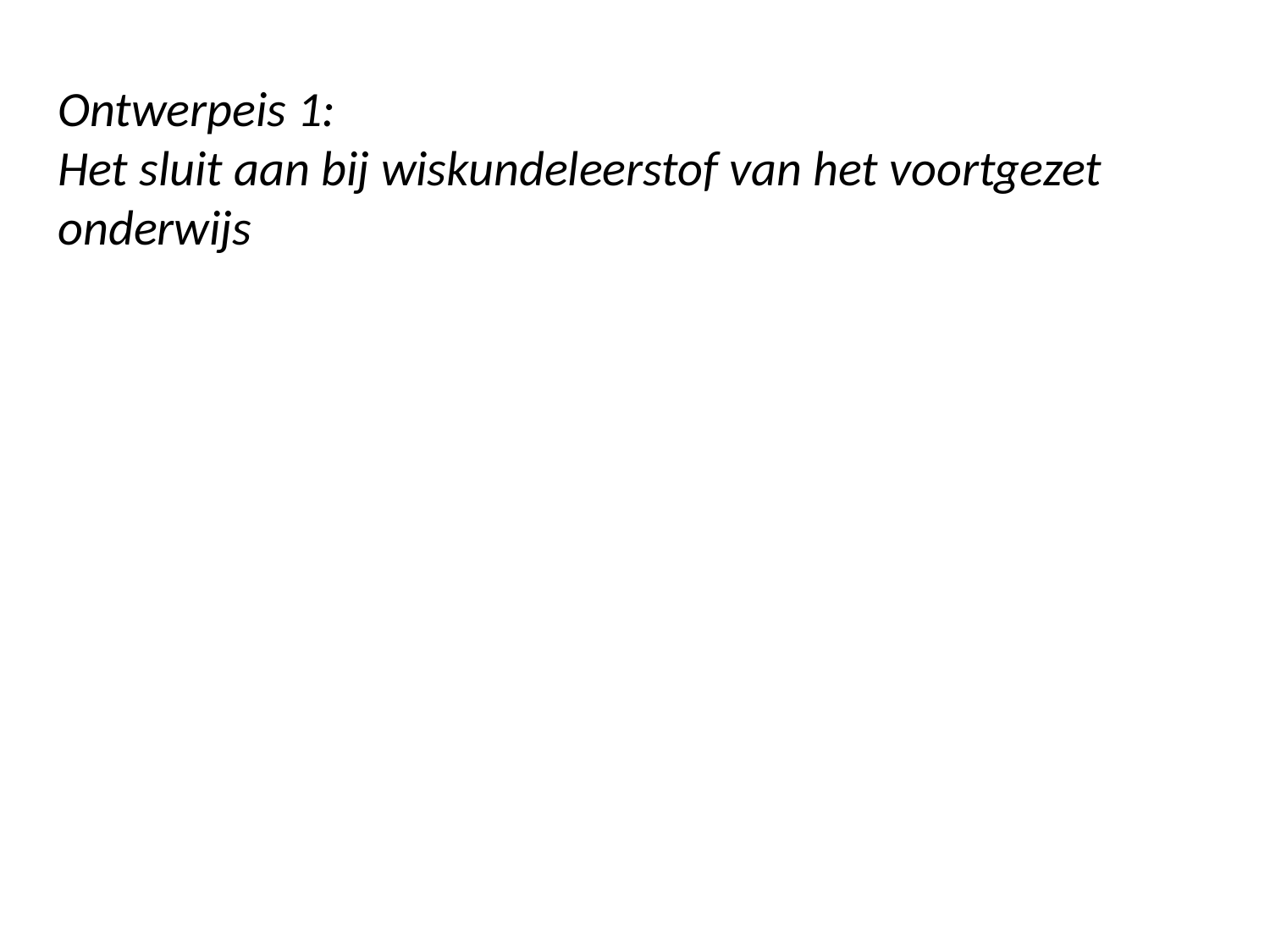

# Ontwerpeis 1: Het sluit aan bij wiskundeleerstof van het voortgezet onderwijs